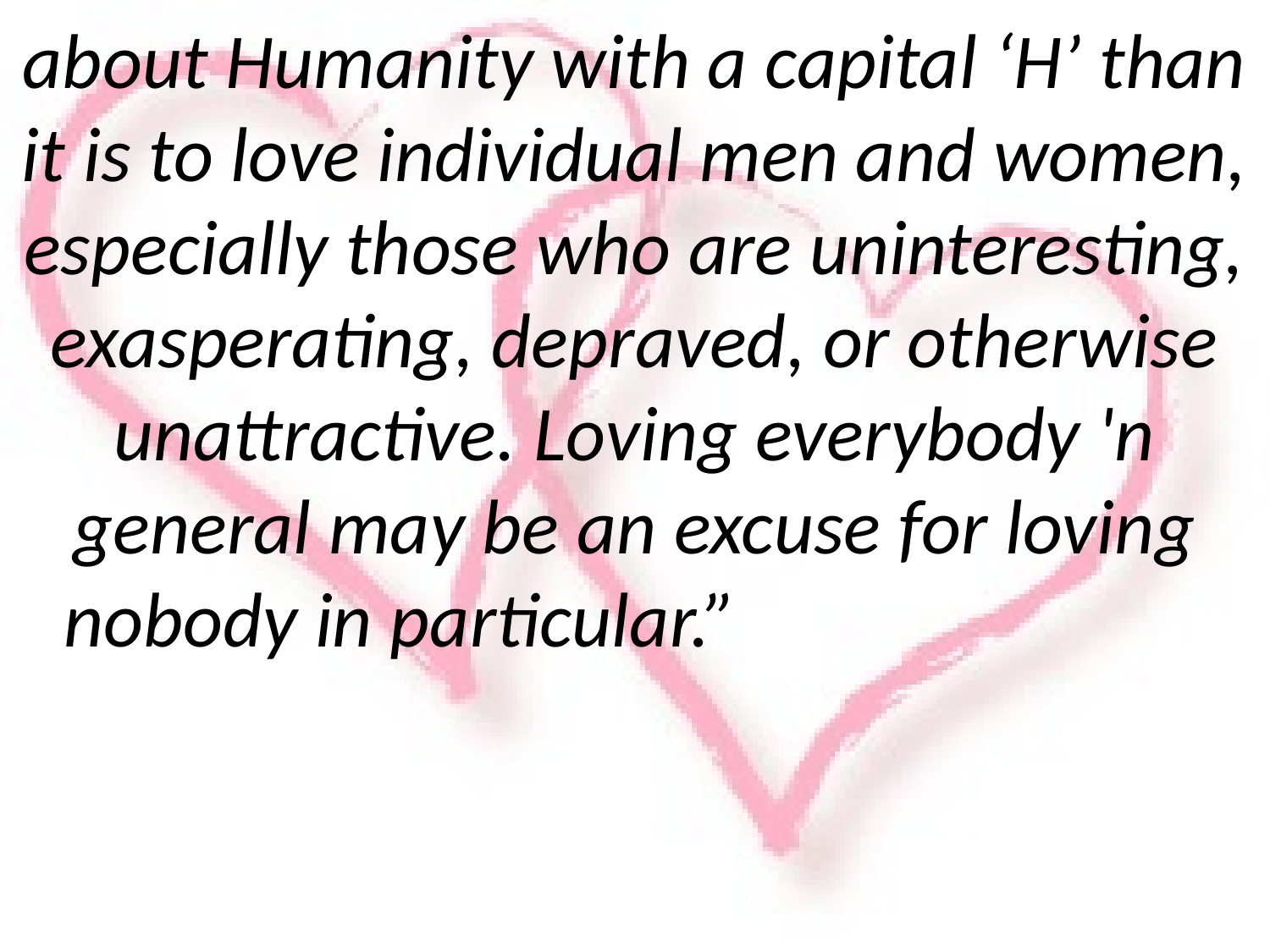

# “It is easier to be enthusiastic about Humanity with a capital ‘H’ than it is to love individual men and women, especially those who are uninteresting, exasperating, depraved, or otherwise unattractive. Loving everybody 'n general may be an excuse for loving nobody in particular.”																																			Lewis